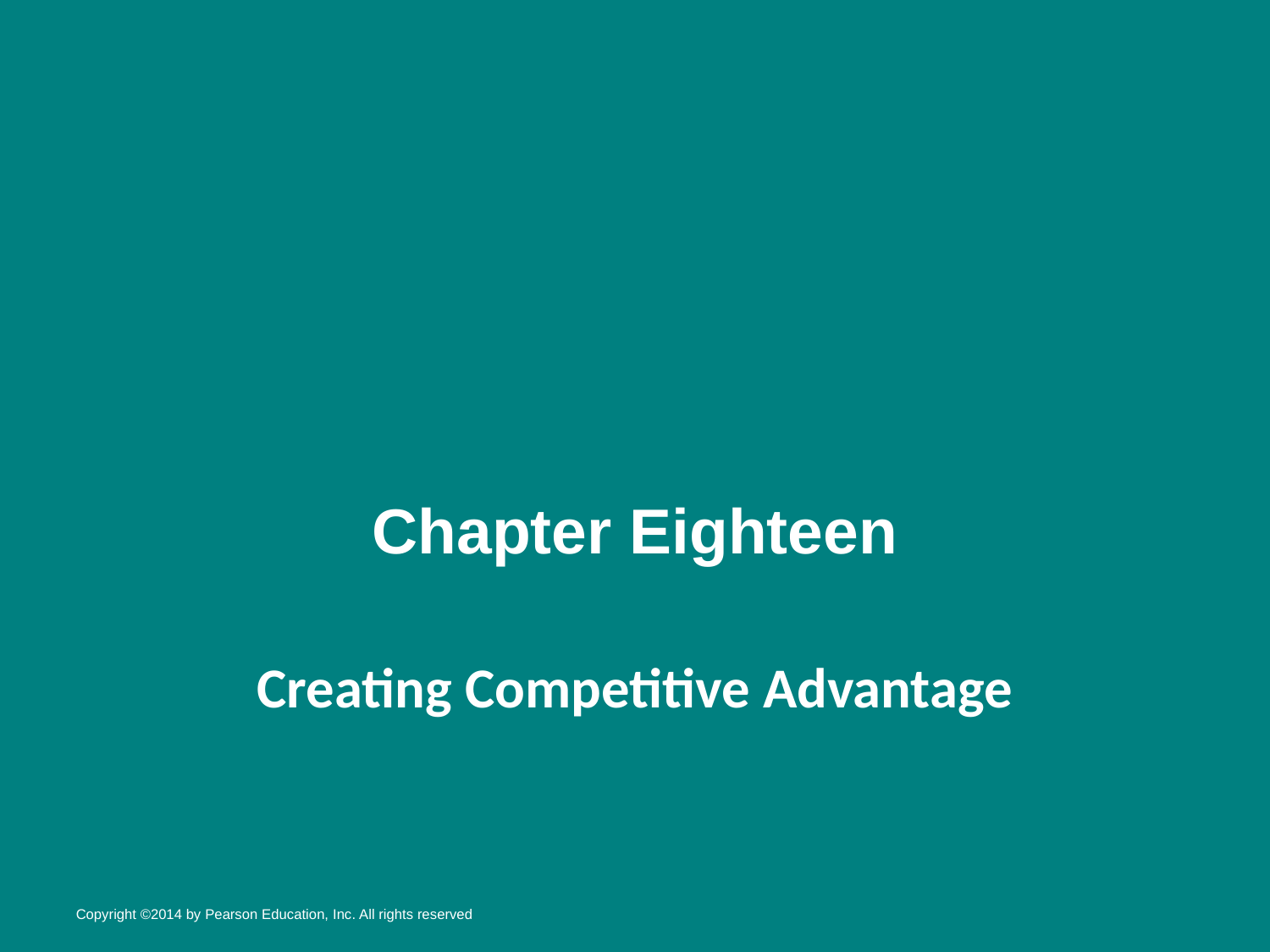

# Chapter Eighteen
Creating Competitive Advantage

Copyright ©2014 by Pearson Education, Inc. All rights reserved